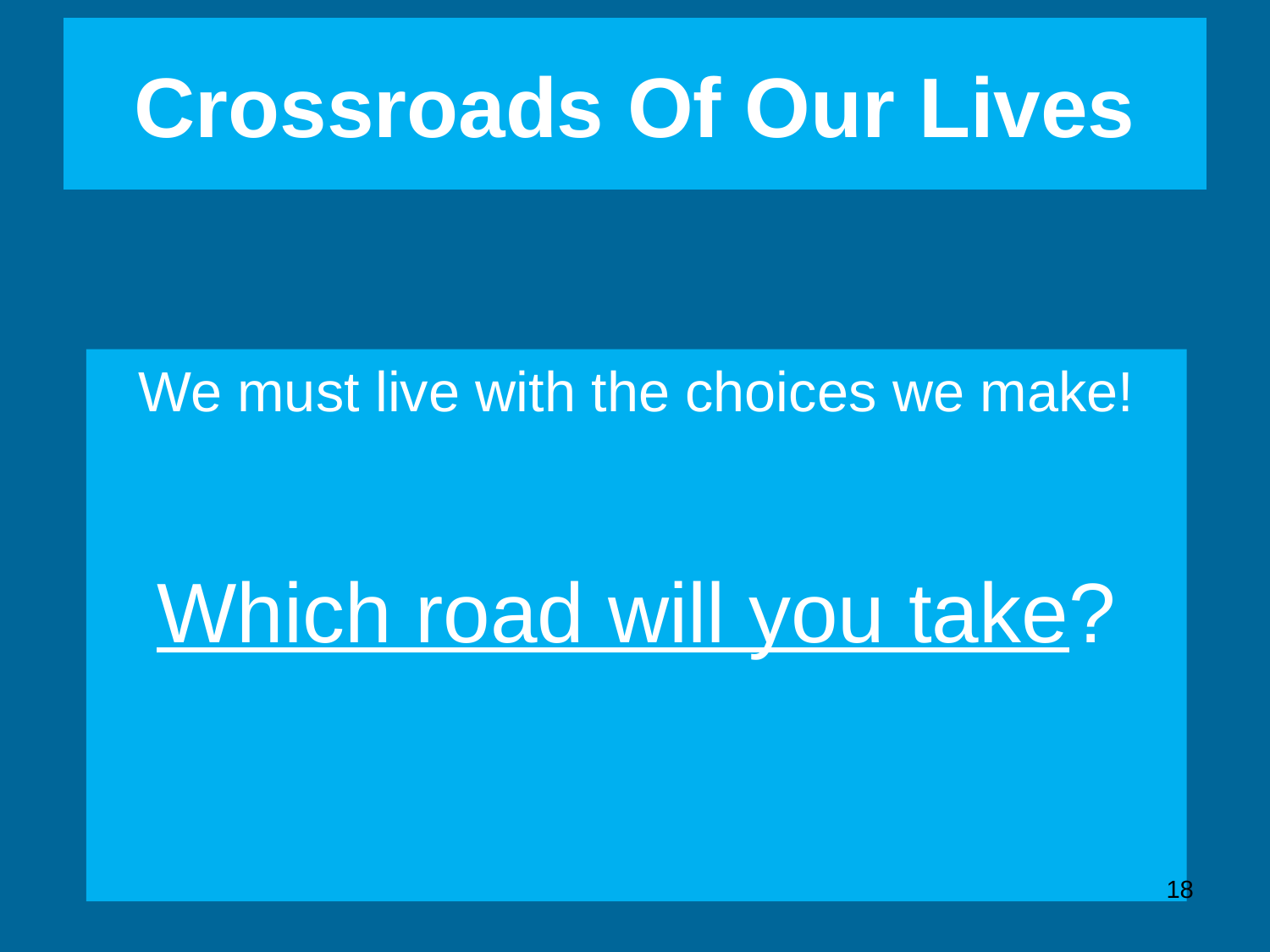

# Crossroads Of Our Lives
We must live with the choices we make!

Which road will you take?
18